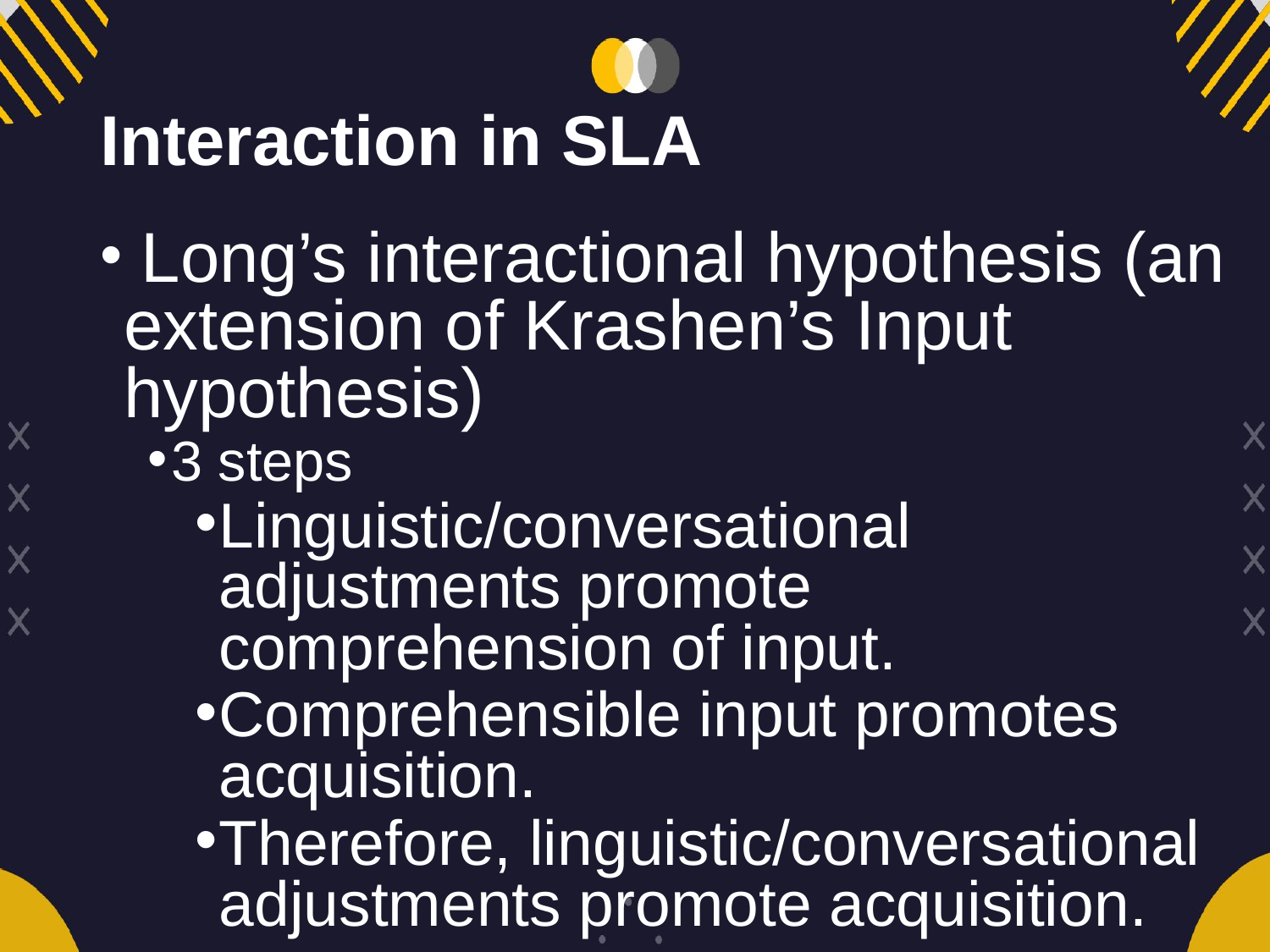

# Interaction in SLA
 Long’s interactional hypothesis (an extension of Krashen’s Input hypothesis)
3 steps
Linguistic/conversational adjustments promote comprehension of input.
Comprehensible input promotes acquisition.
Therefore, linguistic/conversational adjustments promote acquisition.